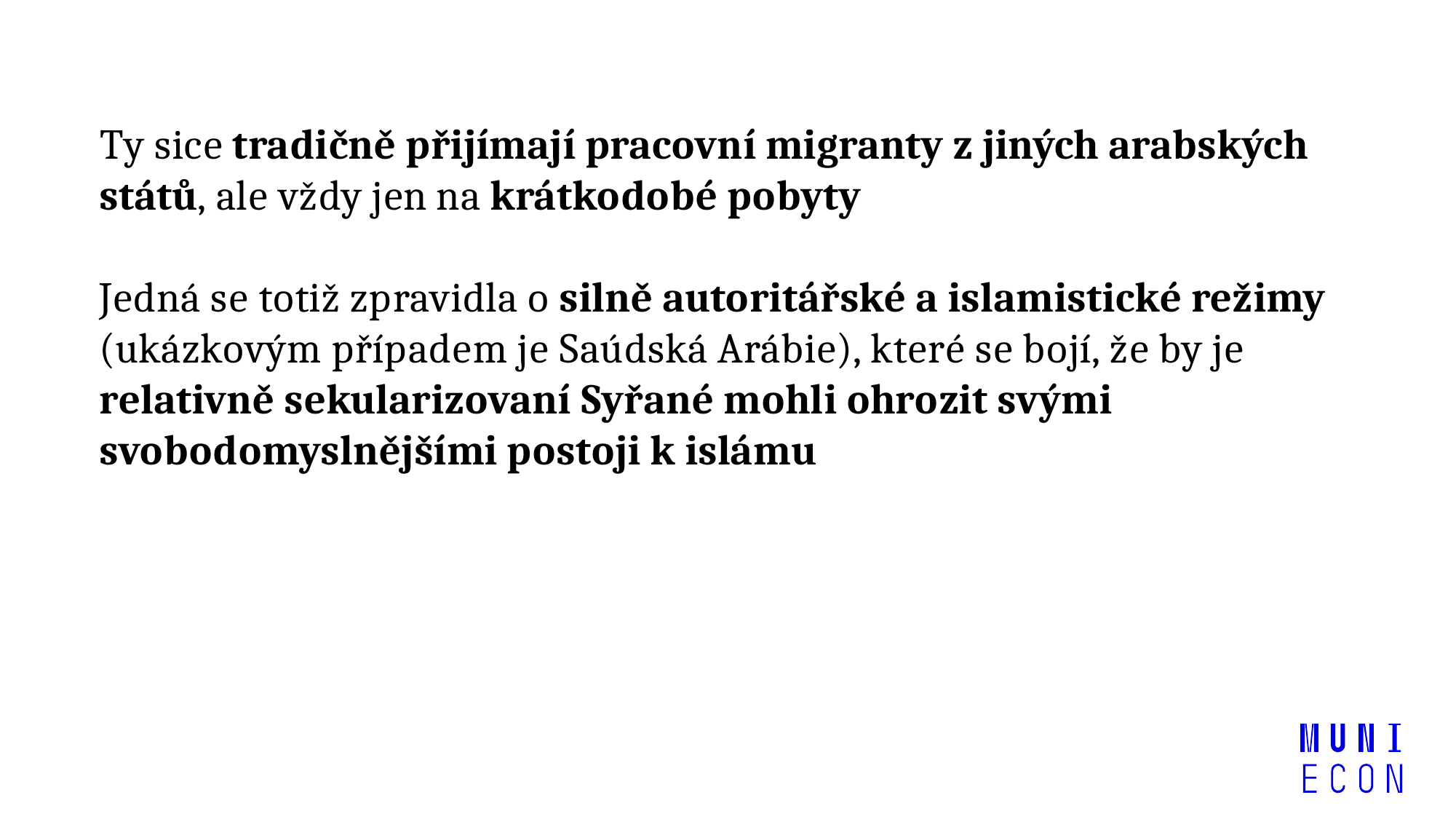

Ty sice tradičně přijímají pracovní migranty z jiných arabských států, ale vždy jen na krátkodobé pobyty

Jedná se totiž zpravidla o silně autoritářské a islamistické režimy (ukázkovým případem je Saúdská Arábie), které se bojí, že by je relativně sekularizovaní Syřané mohli ohrozit svými svobodomyslnějšími postoji k islámu